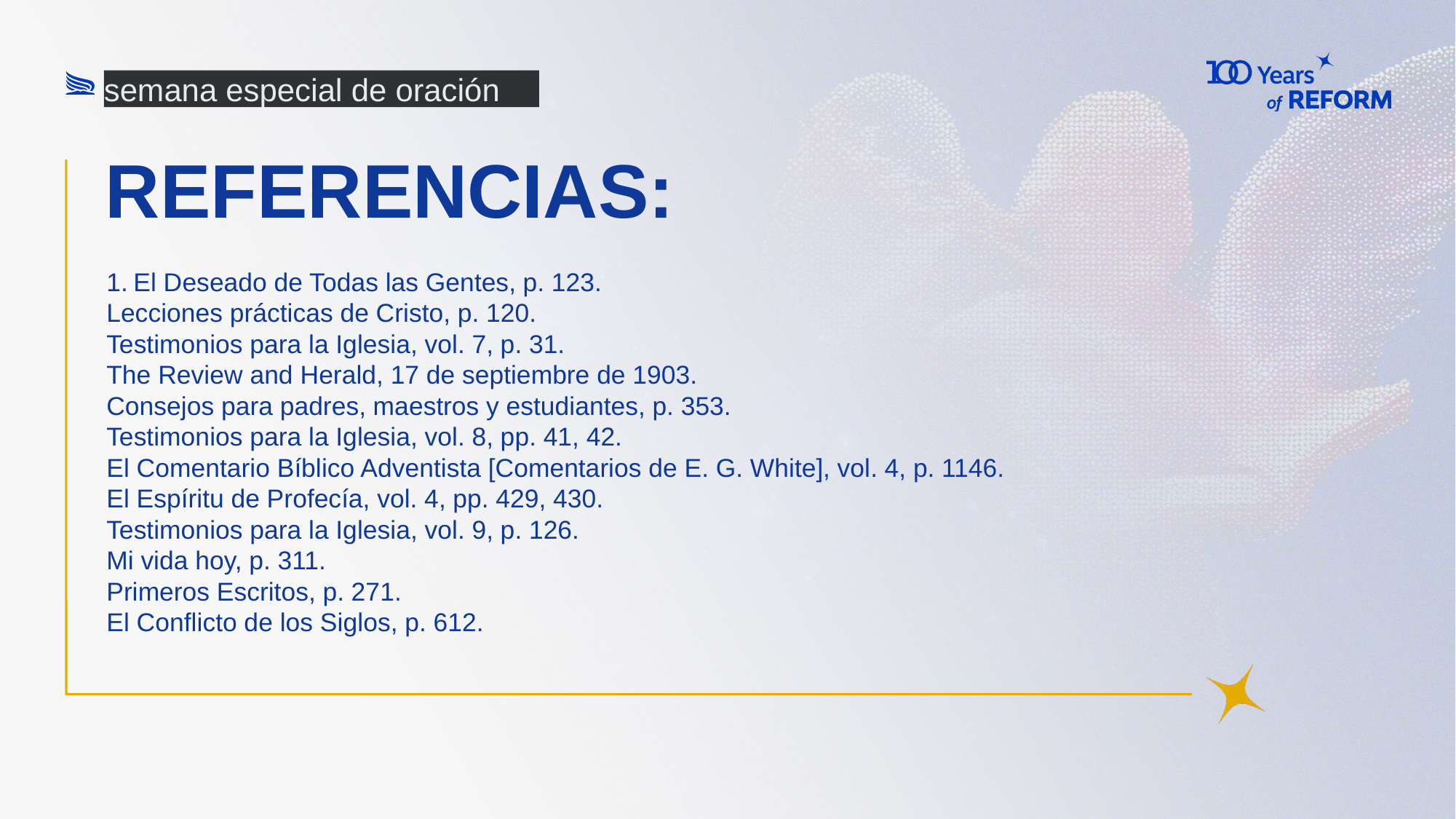

semana especial de oración
Referencias:
# El Deseado de Todas las Gentes, p. 123.
Lecciones prácticas de Cristo, p. 120.
Testimonios para la Iglesia, vol. 7, p. 31.
The Review and Herald, 17 de septiembre de 1903.
Consejos para padres, maestros y estudiantes, p. 353.
Testimonios para la Iglesia, vol. 8, pp. 41, 42.
El Comentario Bíblico Adventista [Comentarios de E. G. White], vol. 4, p. 1146.
El Espíritu de Profecía, vol. 4, pp. 429, 430.
Testimonios para la Iglesia, vol. 9, p. 126.
Mi vida hoy, p. 311.
Primeros Escritos, p. 271.
El Conflicto de los Siglos, p. 612.